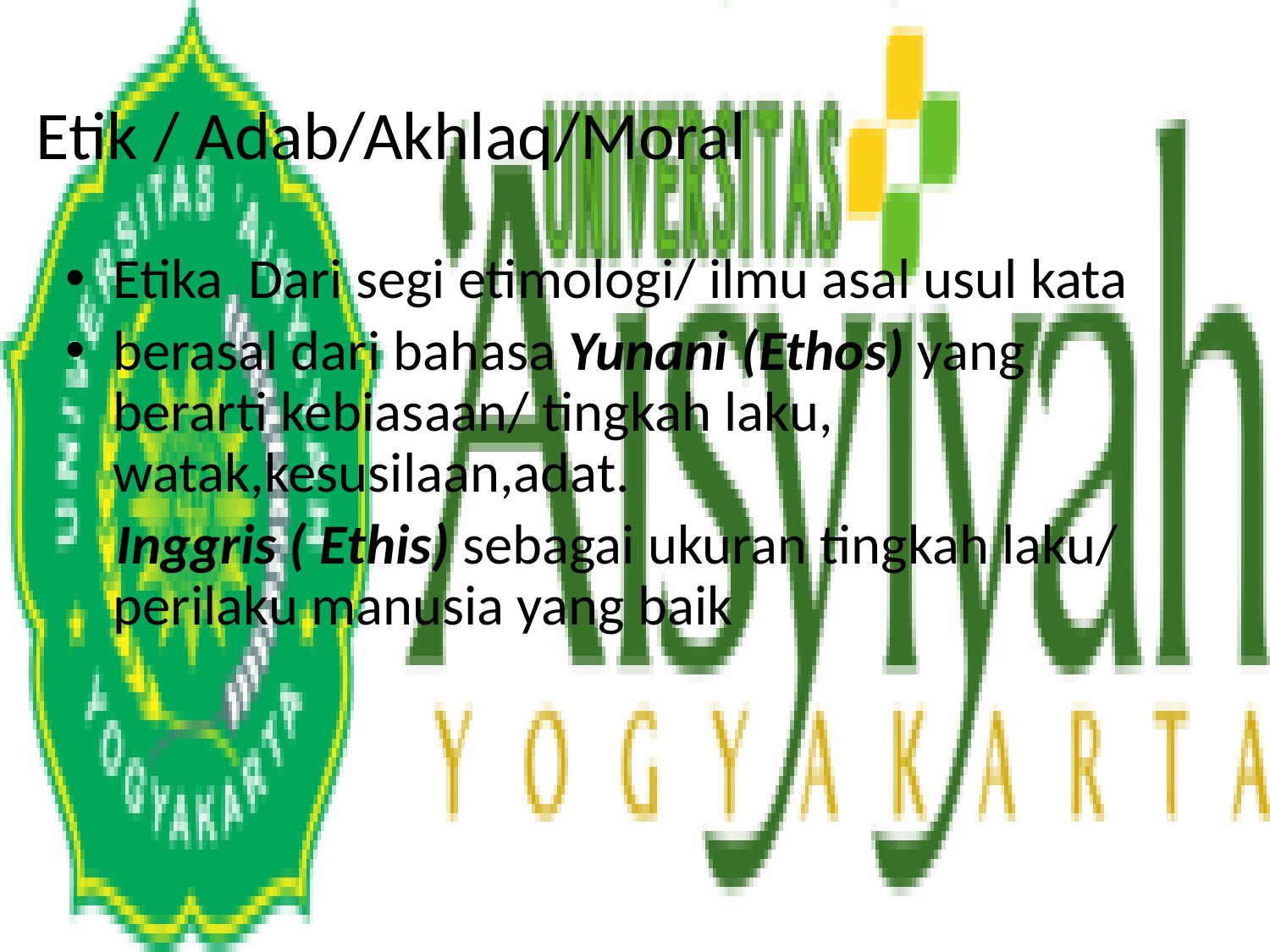

# Etik / Adab/Akhlaq/Moral
Etika  Dari segi etimologi/ ilmu asal usul kata
berasal dari bahasa Yunani (Ethos) yang berarti kebiasaan/ tingkah laku, watak,kesusilaan,adat.
    Inggris ( Ethis) sebagai ukuran tingkah laku/ perilaku manusia yang baik